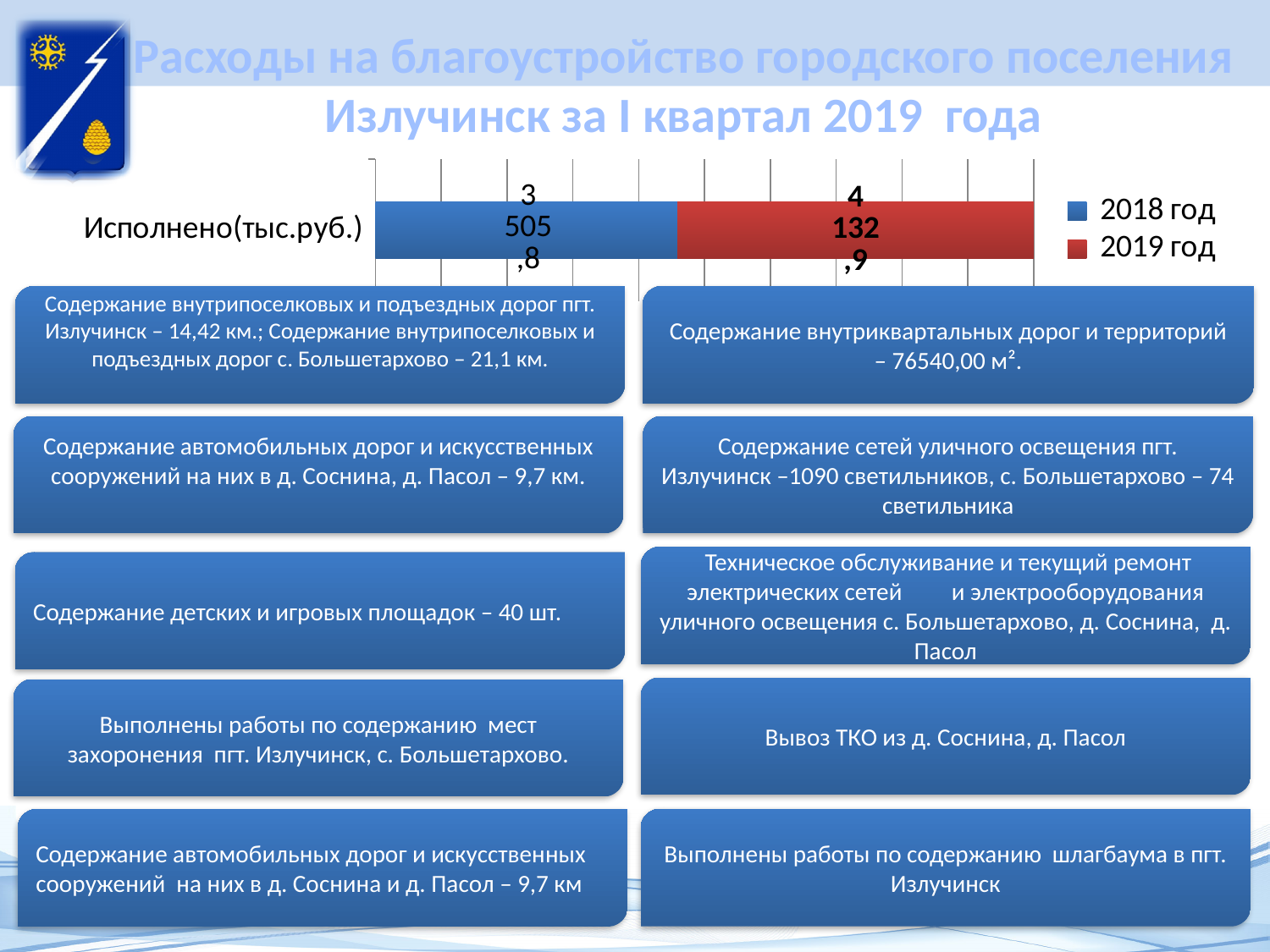

# Расходы на благоустройство городского поселения Излучинск за I квартал 2019  года

### Chart

| Category |  2018 год |  2019 год |
|---|---|---|
| Исполнено(тыс.руб.) | 3505.8 | 4132.9 |
Содержание внутрипоселковых и подъездных дорог пгт. Излучинск – 14,42 км.; Содержание внутрипоселковых и подъездных дорог с. Большетархово ‒ 21,1 км.

Содержание внутриквартальных дорог и территорий – 76540,00 м².
Содержание автомобильных дорог и искусственных сооружений на них в д. Соснина, д. Пасол – 9,7 км.

Содержание сетей уличного освещения пгт. Излучинск –1090 светильников, с. Большетархово – 74 светильника
 Техническое обслуживание и текущий ремонт электрических сетей         и электрооборудования уличного освещения с. Большетархово, д. Соснина,  д. Пасол
Содержание детских и игровых площадок – 40 шт.
Вывоз ТКО из д. Соснина, д. Пасол
Выполнены работы по содержанию  мест захоронения  пгт. Излучинск, с. Большетархово.
Выполнены работы по содержанию  шлагбаума в пгт. Излучинск
Содержание автомобильных дорог и искусственных сооружений  на них в д. Соснина и д. Пасол – 9,7 км